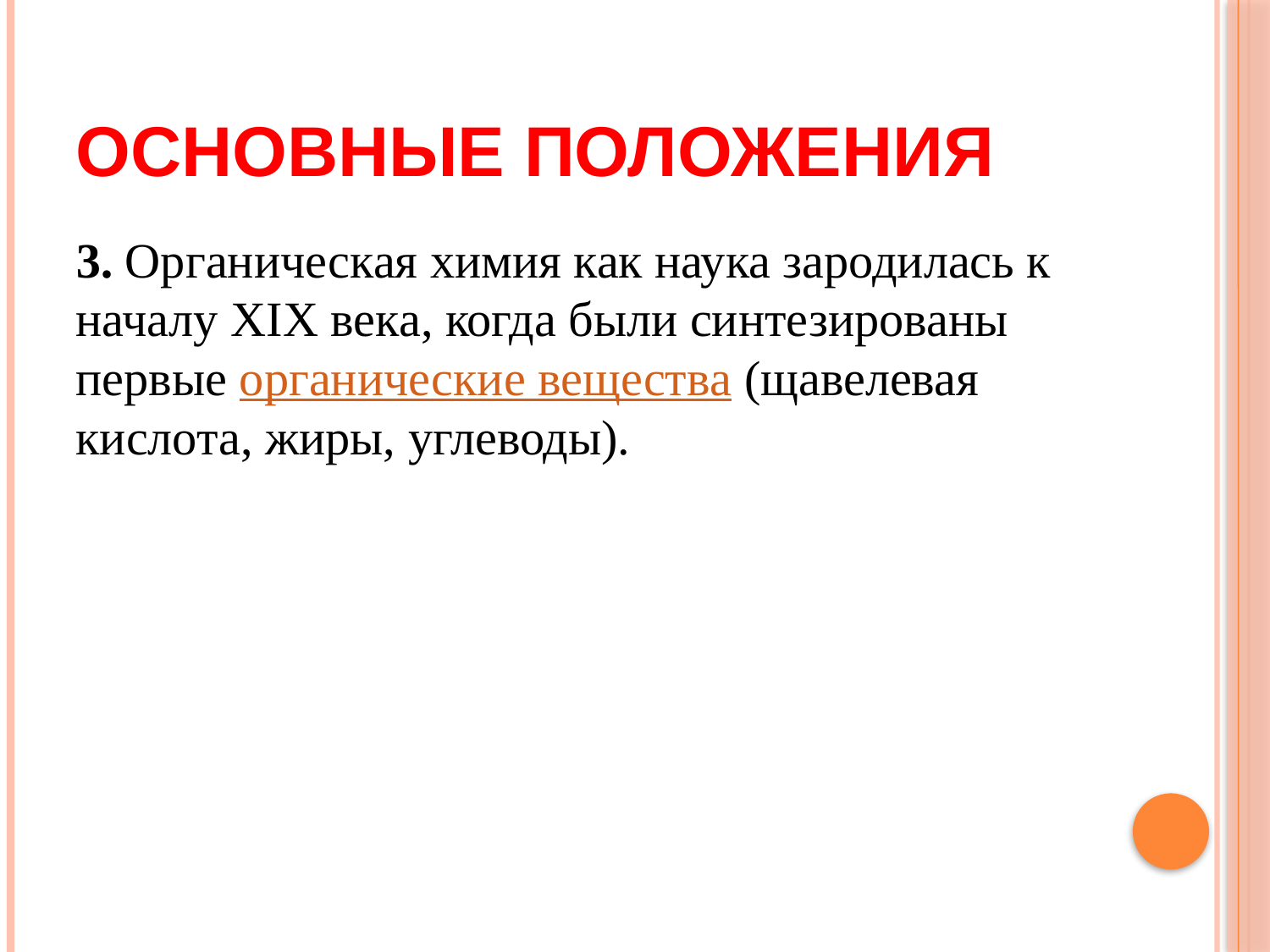

# Основные положения
3. Органическая химия как наука зародилась к началу XIX века, когда были синтезированы первые органические вещества (щавелевая кислота, жиры, углеводы).